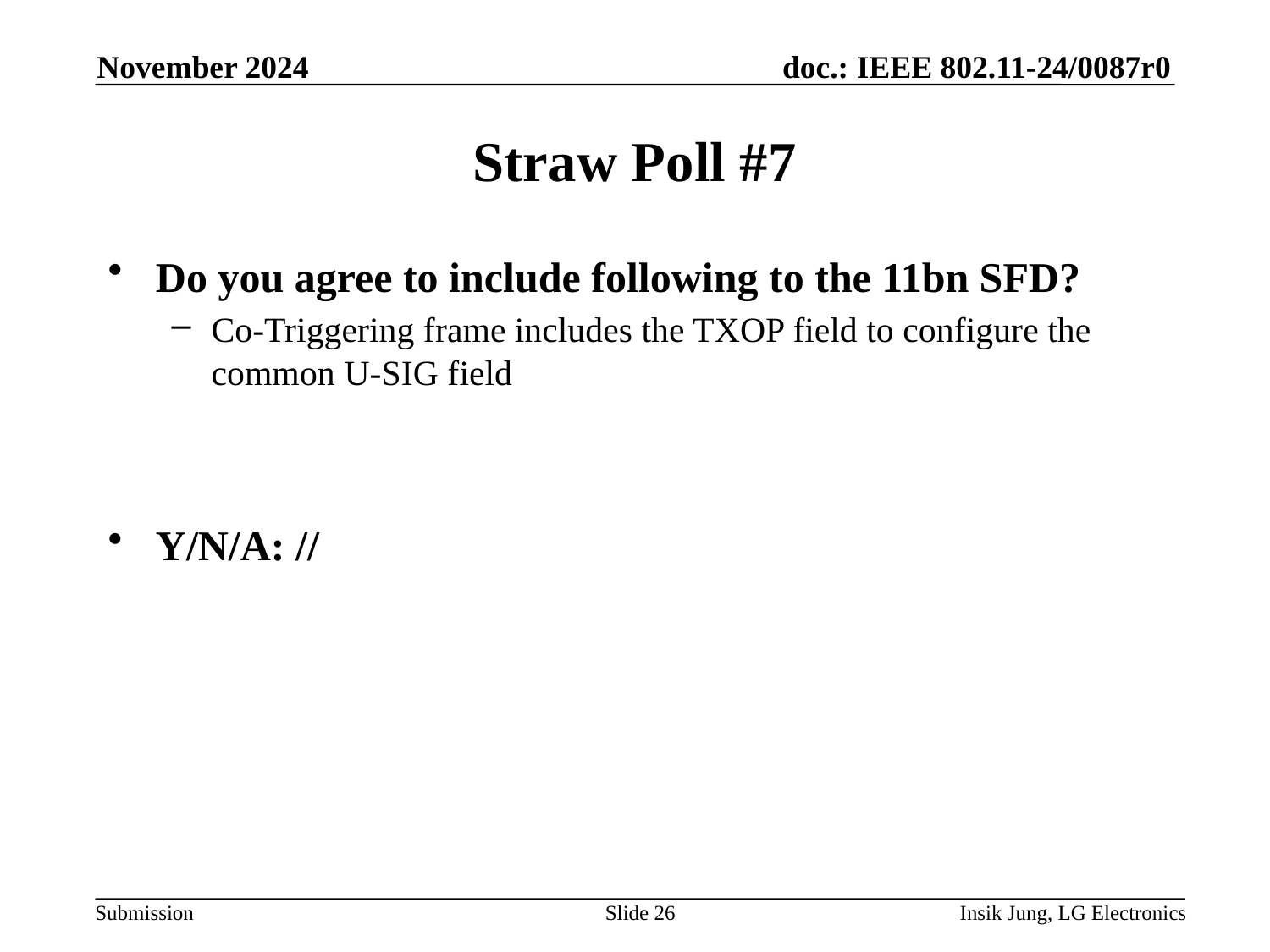

November 2024
# Straw Poll #7
Do you agree to include following to the 11bn SFD?
Co-Triggering frame includes the TXOP field to configure the common U-SIG field

Y/N/A: //
Slide 26
Insik Jung, LG Electronics